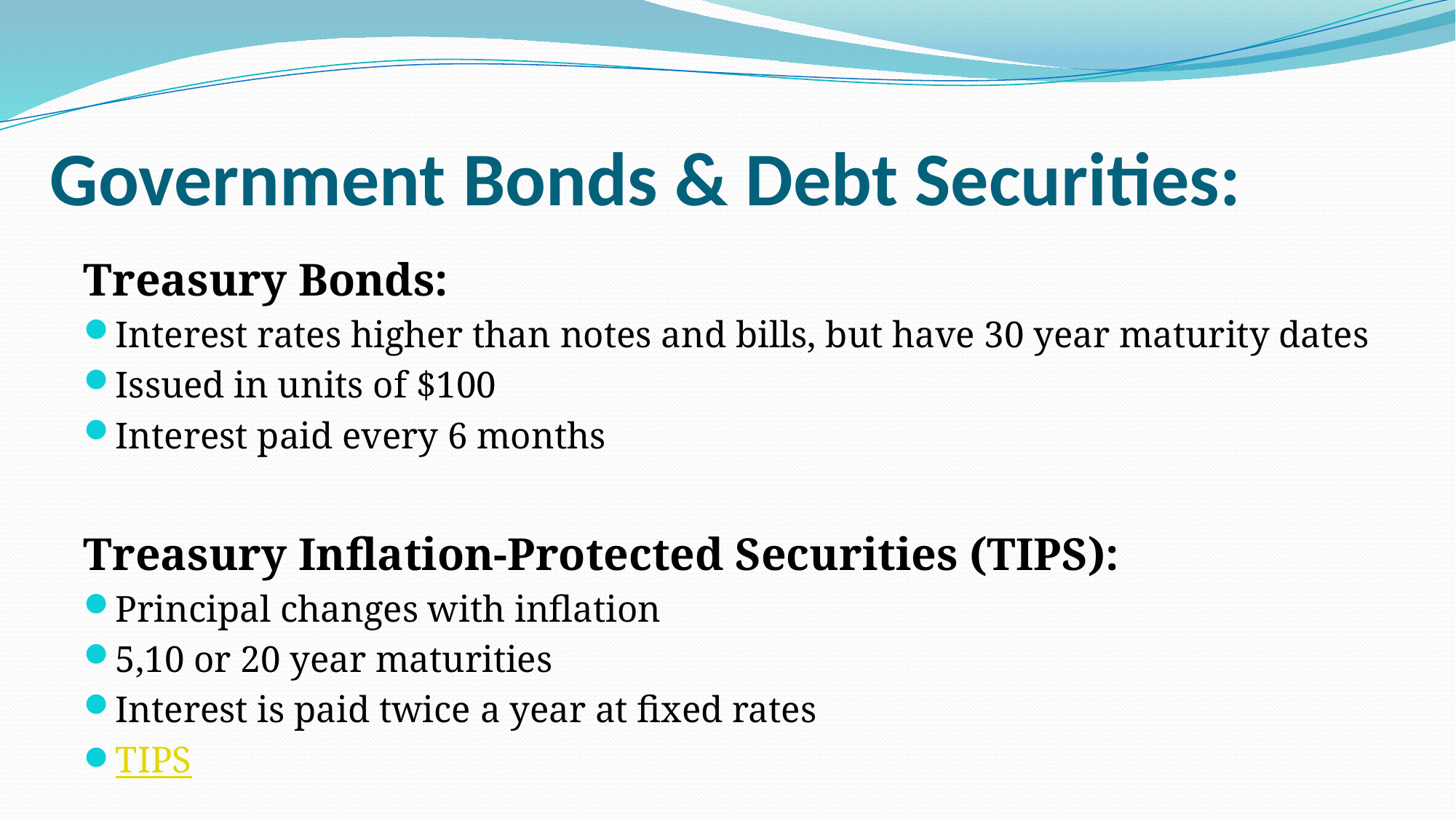

# Government Bonds & Debt Securities:
Treasury Bonds:
Interest rates higher than notes and bills, but have 30 year maturity dates
Issued in units of $100
Interest paid every 6 months

Treasury Inflation-Protected Securities (TIPS):
Principal changes with inflation
5,10 or 20 year maturities
Interest is paid twice a year at fixed rates
TIPS